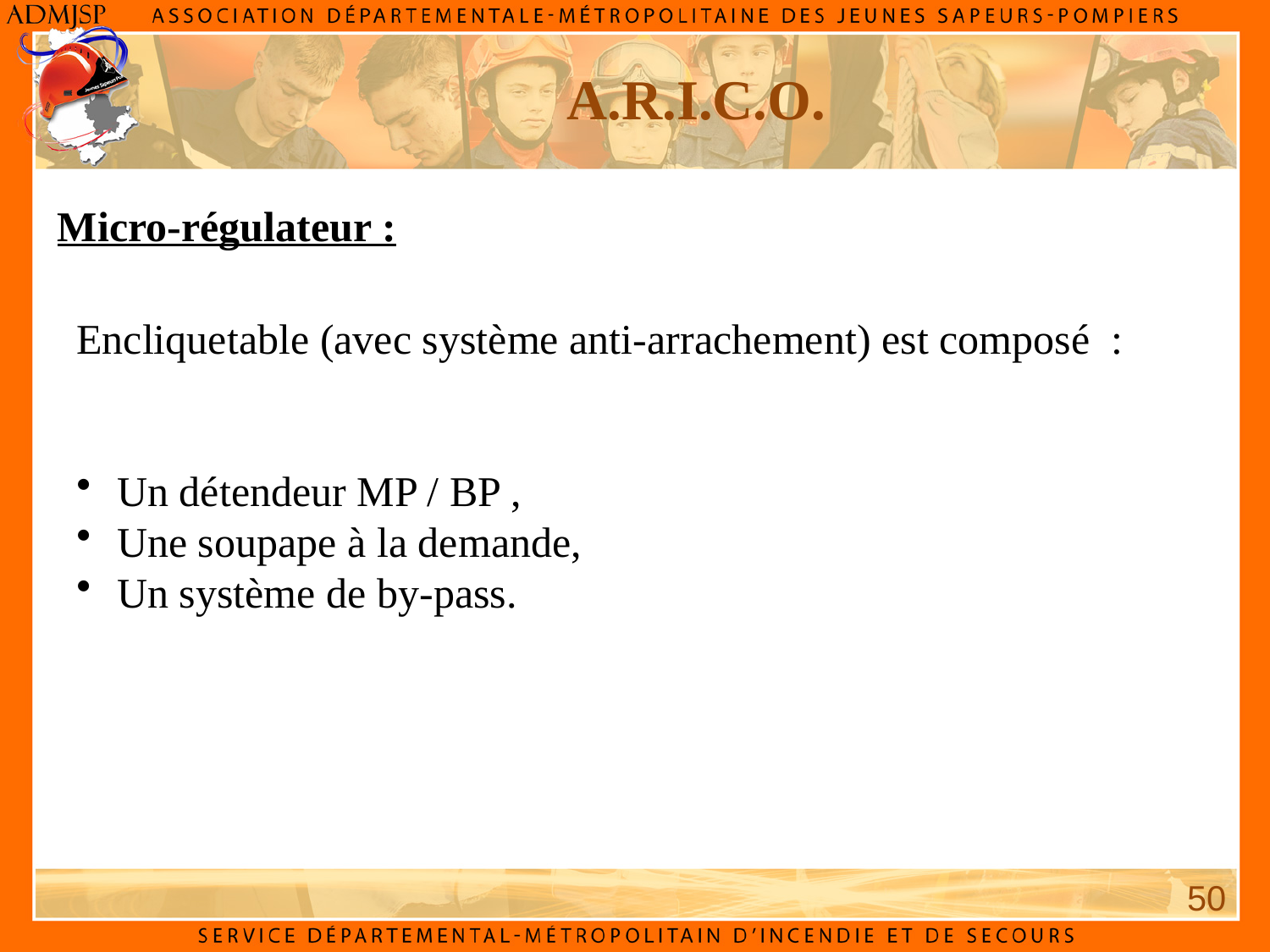

A.R.I.C.O.
Micro-régulateur :
Encliquetable (avec système anti-arrachement) est composé  :

 Un détendeur MP / BP ,
 Une soupape à la demande,
 Un système de by-pass.
50